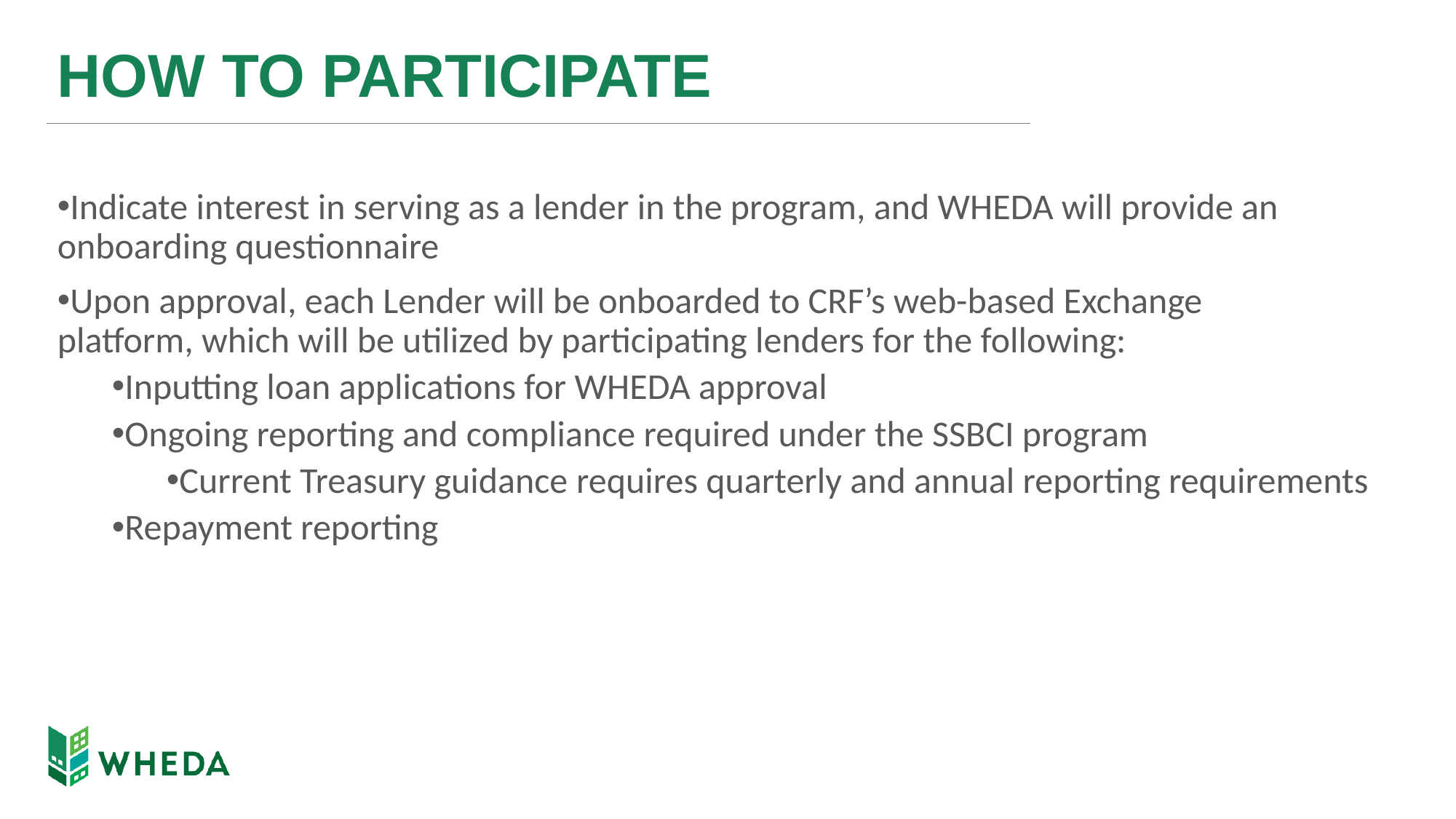

# HOW TO PARTICIPATE
Indicate interest in serving as a lender in the program, and WHEDA will provide an onboarding questionnaire
Upon approval, each Lender will be onboarded to CRF’s web-based Exchange platform, which will be utilized by participating lenders for the following:​
Inputting loan applications for WHEDA approval ​
Ongoing reporting and compliance required under the SSBCI program
Current Treasury guidance requires quarterly and annual reporting requirements
Repayment reporting